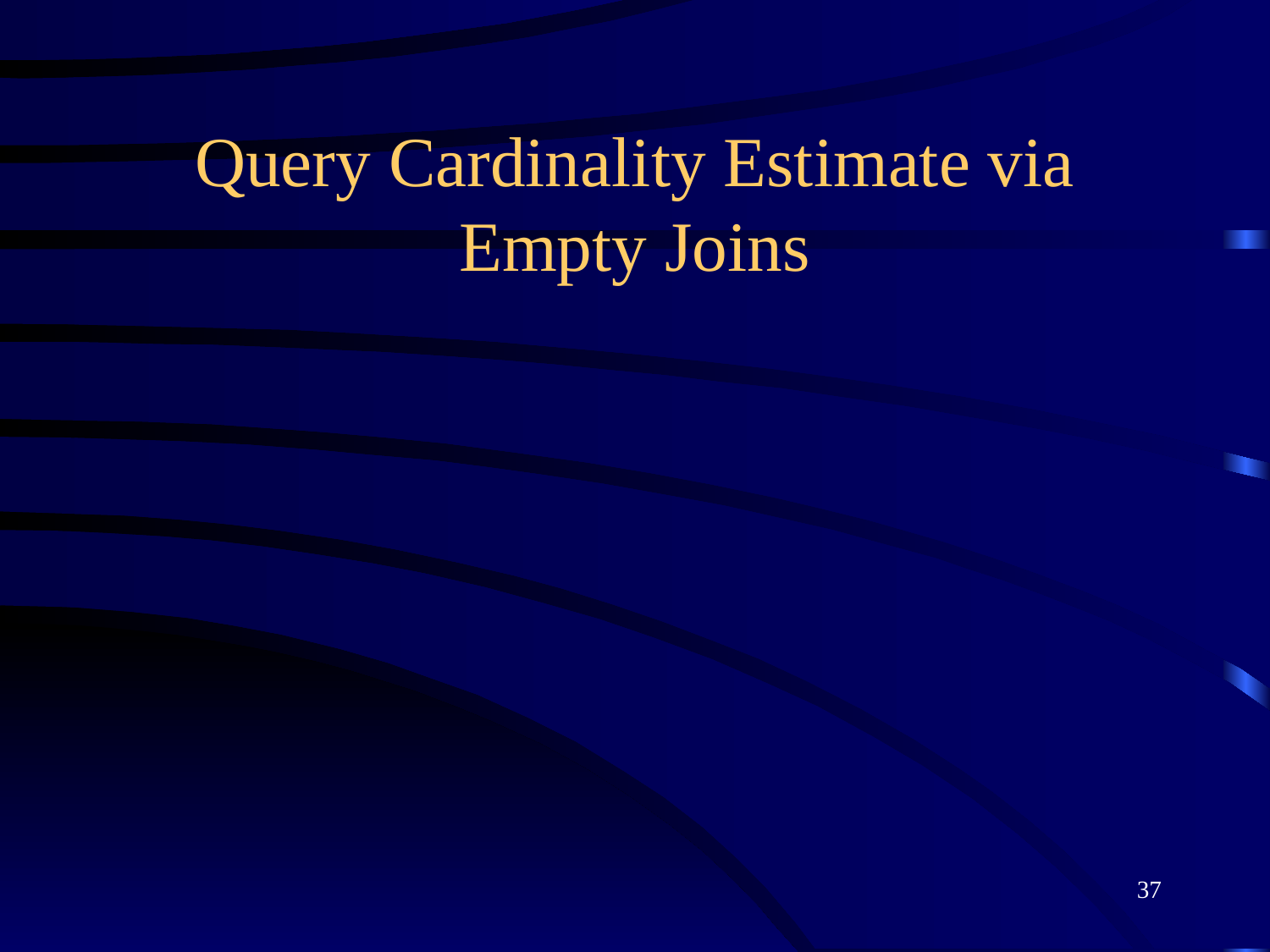

# Query Cardinality Estimate via Empty Joins
37